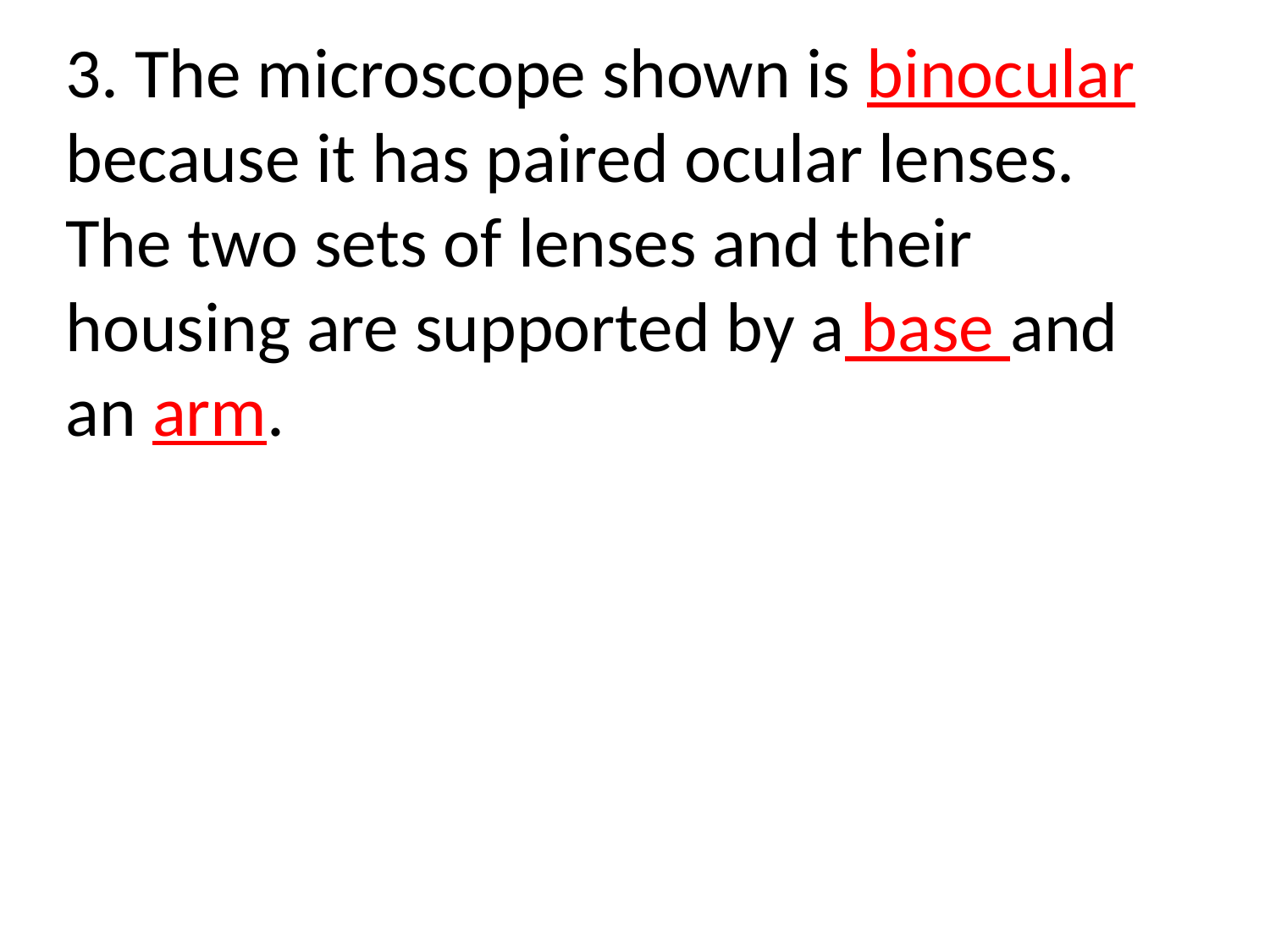

3. The microscope shown is binocular because it has paired ocular lenses.  The two sets of lenses and their housing are supported by a base and an arm.